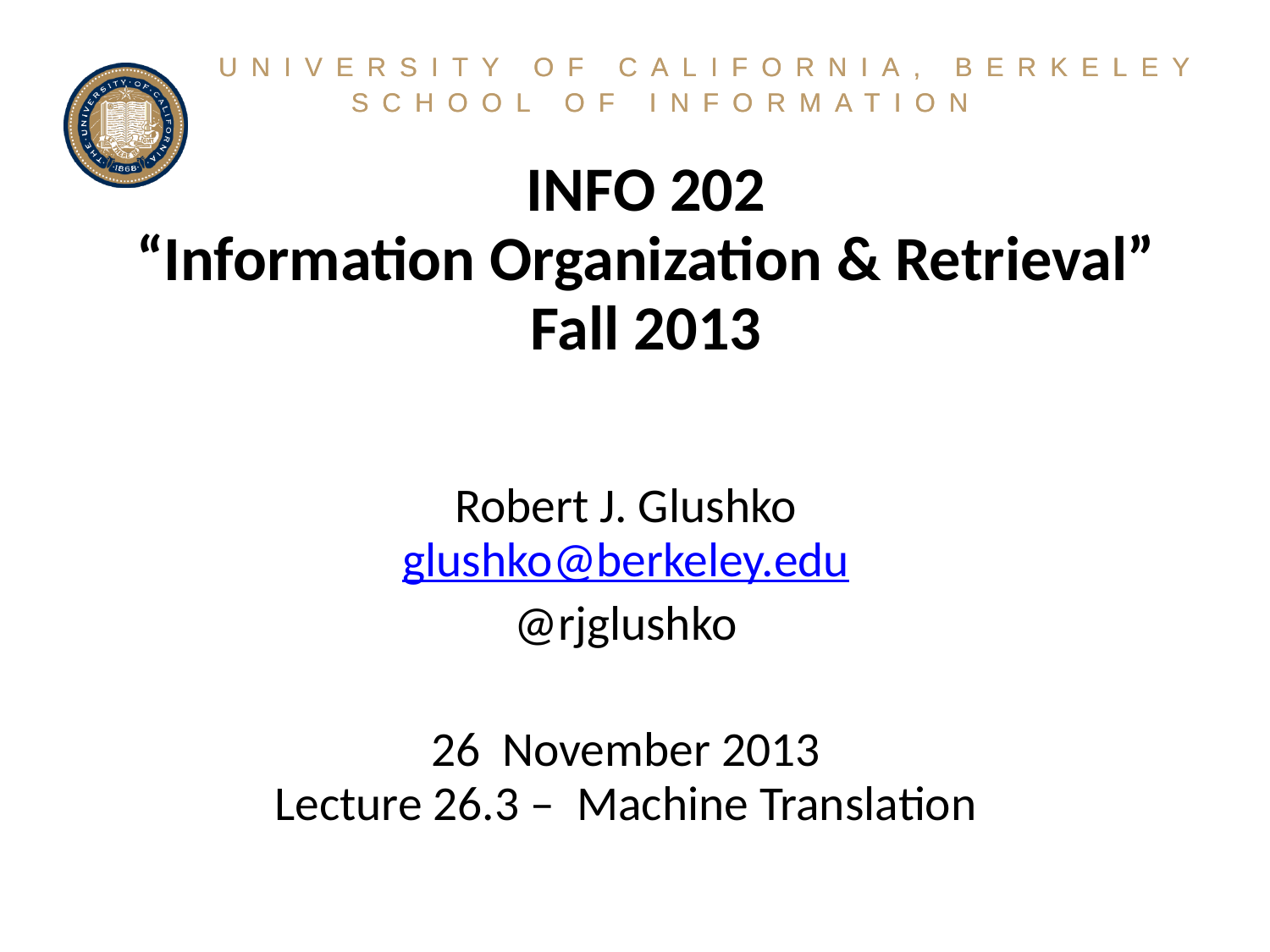

# INFO 202 “Information Organization & Retrieval” Fall 2013

Robert J. Glushko
glushko@berkeley.edu
@rjglushko

26  November 2013
Lecture 26.3 –  Machine Translation